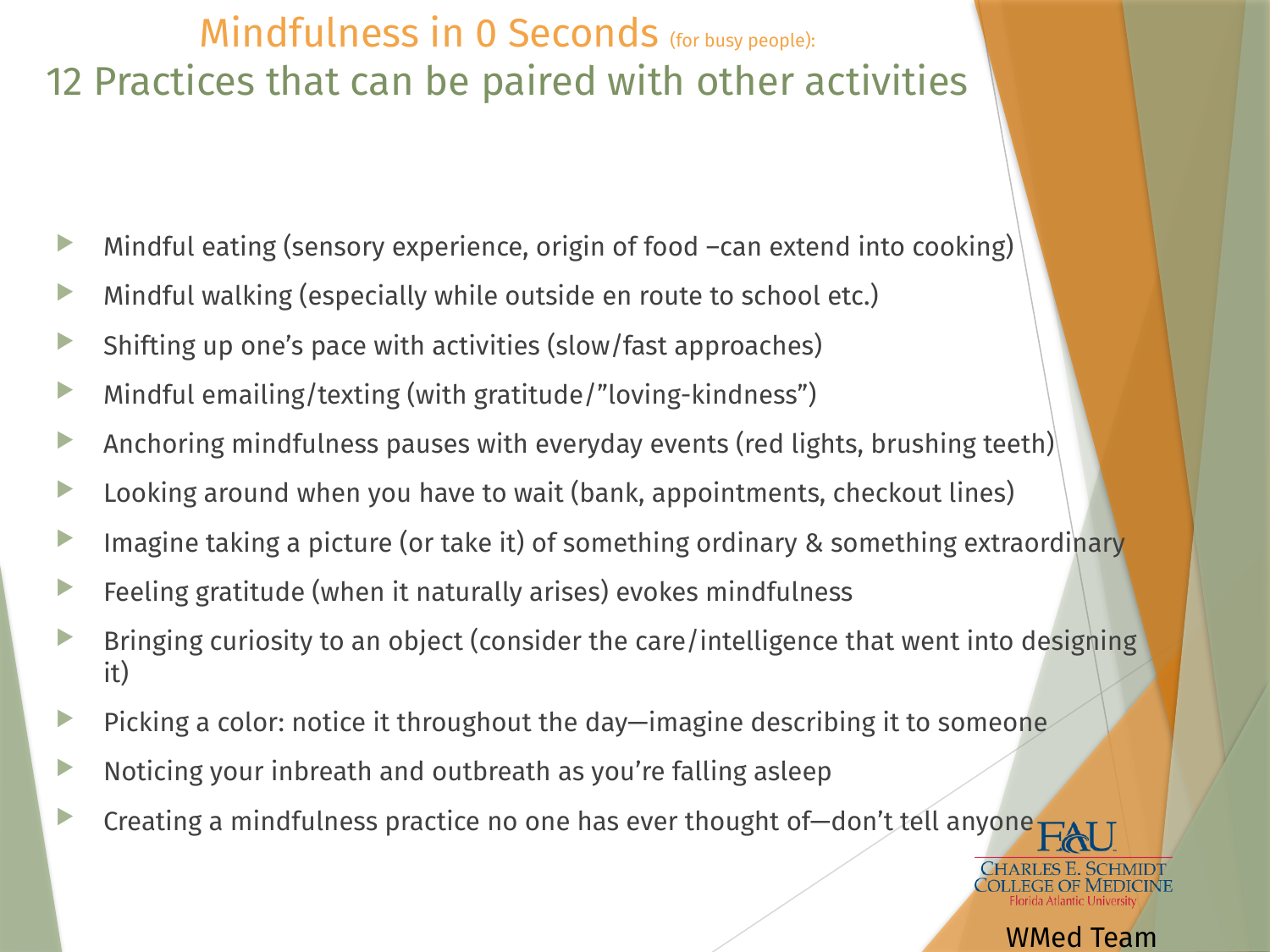

# Mindfulness in 0 Seconds (for busy people): 12 Practices that can be paired with other activities
Mindful eating (sensory experience, origin of food –can extend into cooking)
Mindful walking (especially while outside en route to school etc.)
Shifting up one’s pace with activities (slow/fast approaches)
Mindful emailing/texting (with gratitude/”loving-kindness”)
Anchoring mindfulness pauses with everyday events (red lights, brushing teeth)
Looking around when you have to wait (bank, appointments, checkout lines)
Imagine taking a picture (or take it) of something ordinary & something extraordinary
Feeling gratitude (when it naturally arises) evokes mindfulness
Bringing curiosity to an object (consider the care/intelligence that went into designing it)
Picking a color: notice it throughout the day—imagine describing it to someone
Noticing your inbreath and outbreath as you’re falling asleep
Creating a mindfulness practice no one has ever thought of—don’t tell anyone

WMed Team